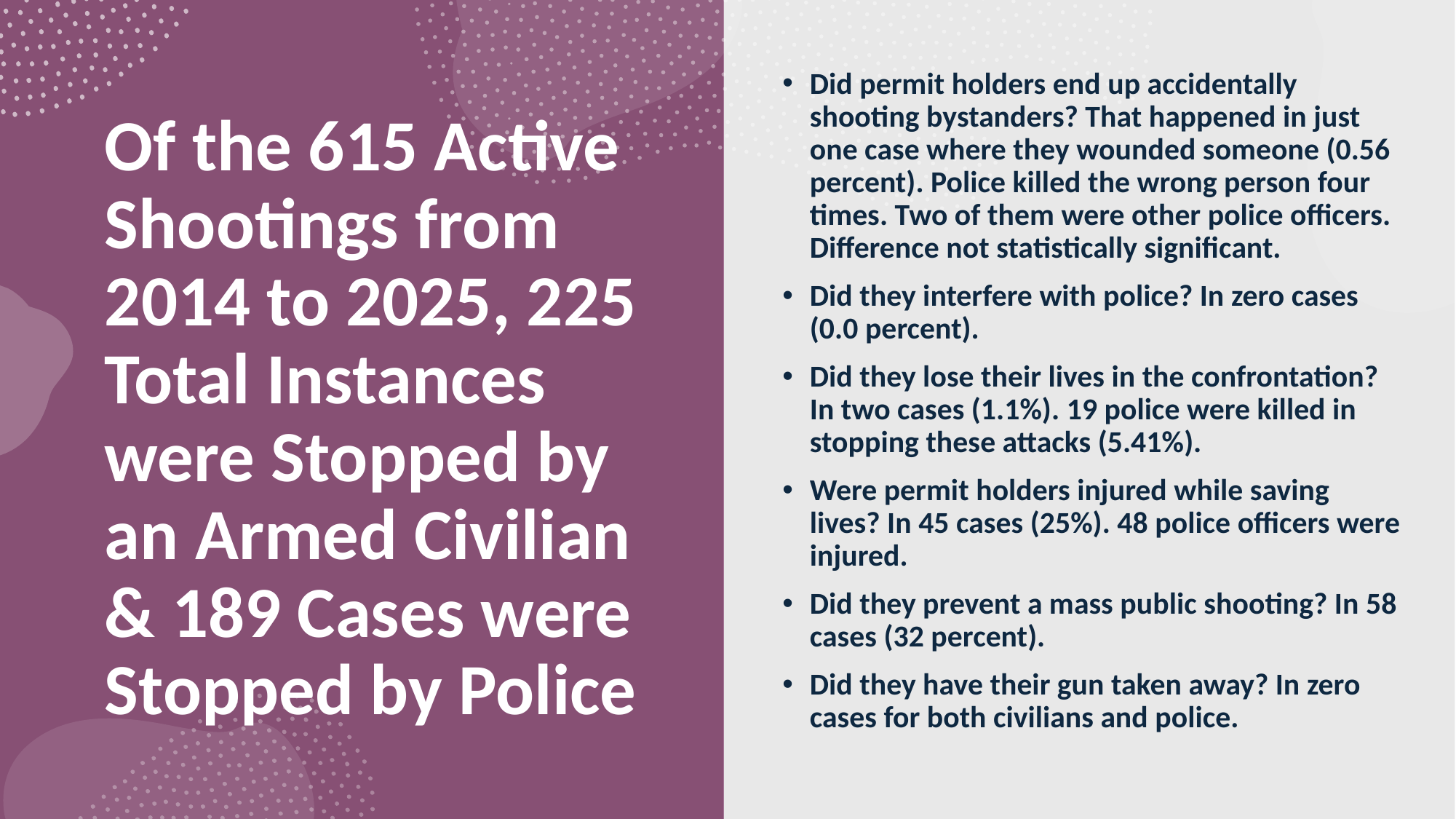

Did permit holders end up accidentally shooting bystanders? That happened in just one case where they wounded someone (0.56 percent). Police killed the wrong person four times. Two of them were other police officers. Difference not statistically significant.
Did they interfere with police? In zero cases (0.0 percent).
Did they lose their lives in the confrontation? In two cases (1.1%). 19 police were killed in stopping these attacks (5.41%).
Were permit holders injured while saving lives? In 45 cases (25%). 48 police officers were injured.
Did they prevent a mass public shooting? In 58 cases (32 percent).
Did they have their gun taken away? In zero cases for both civilians and police.
# Of the 615 Active Shootings from 2014 to 2025, 225 Total Instances were Stopped by an Armed Civilian & 189 Cases were Stopped by Police